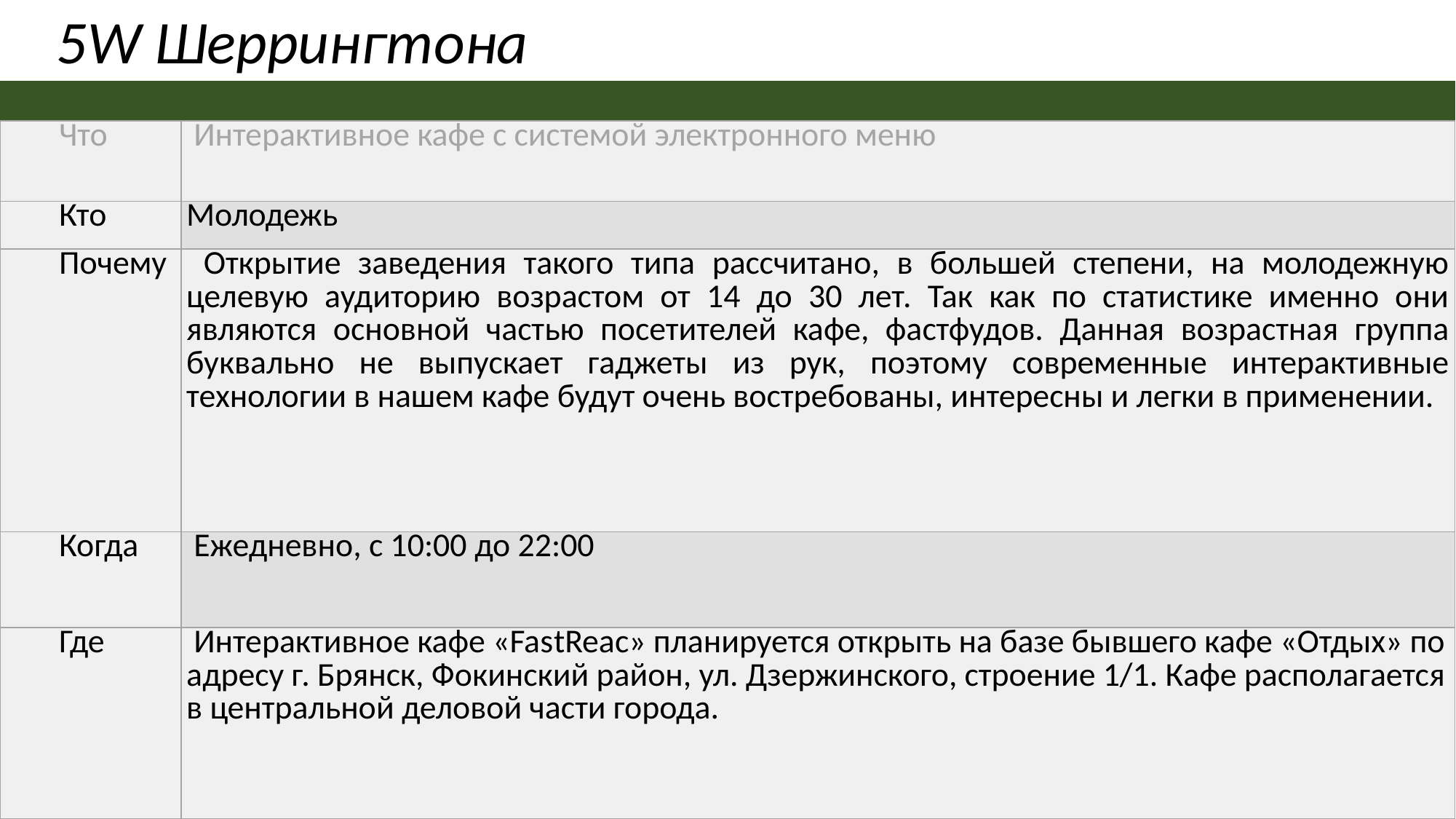

# 5W Шеррингтона

| Что | Интерактивное кафе с системой электронного меню |
| --- | --- |
| Кто | Молодежь |
| Почему | Открытие заведения такого типа рассчитано, в большей степени, на молодежную целевую аудиторию возрастом от 14 до 30 лет. Так как по статистике именно они являются основной частью посетителей кафе, фастфудов. Данная возрастная группа буквально не выпускает гаджеты из рук, поэтому современные интерактивные технологии в нашем кафе будут очень востребованы, интересны и легки в применении. |
| Когда | Ежедневно, с 10:00 до 22:00 |
| Где | Интерактивное кафе «FastReac» планируется открыть на базе бывшего кафе «Отдых» по адресу г. Брянск, Фокинский район, ул. Дзержинского, строение 1/1. Кафе располагается в центральной деловой части города. |